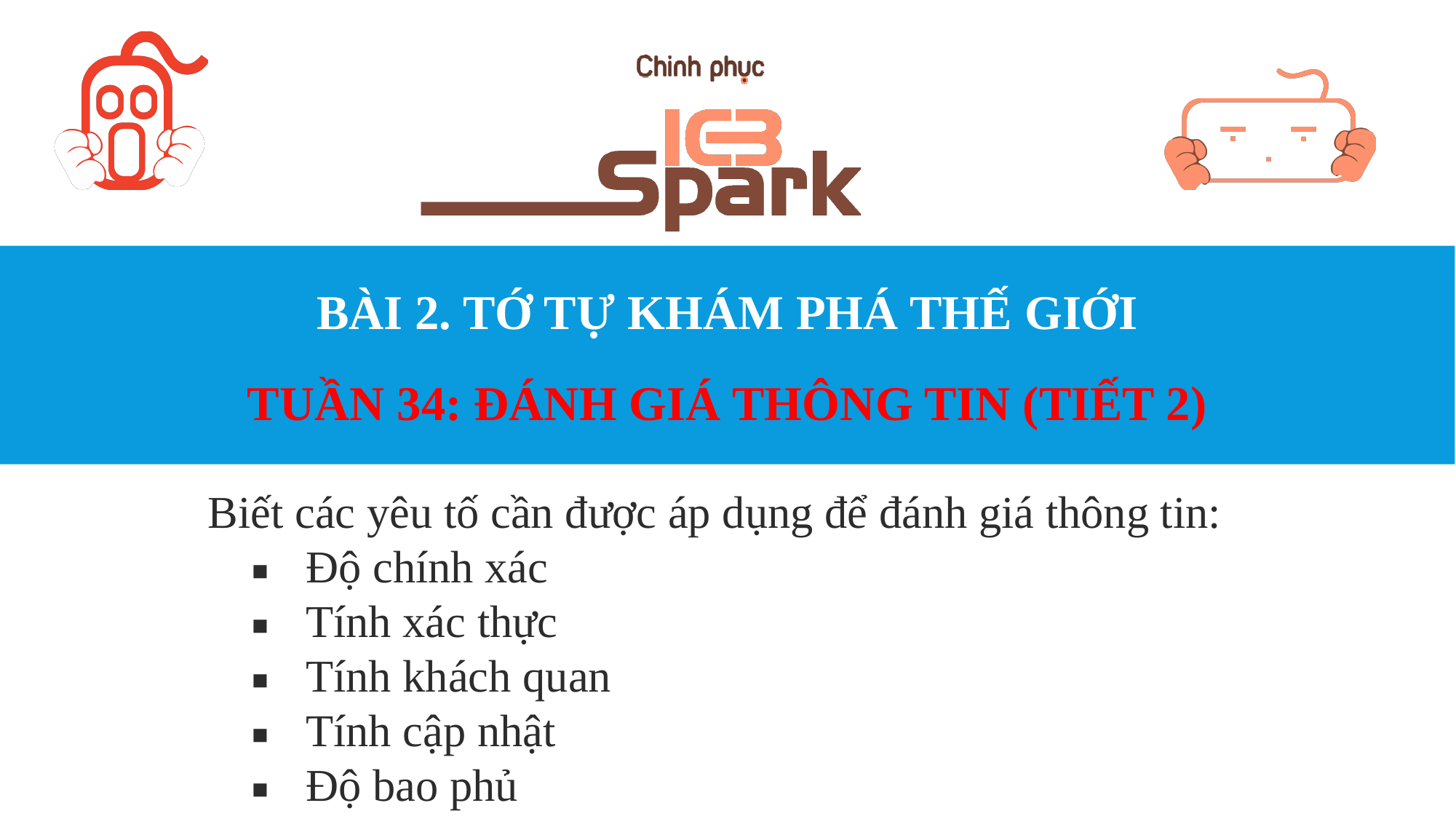

# BÀI 2. TỚ TỰ KHÁM PHÁ THẾ GIỚI TUẦN 34: ĐÁNH GIÁ THÔNG TIN (TIẾT 2)
 Biết các yêu tố cần được áp dụng để đánh giá thông tin:
Độ chính xác
Tính xác thực
Tính khách quan
Tính cập nhật
Độ bao phủ